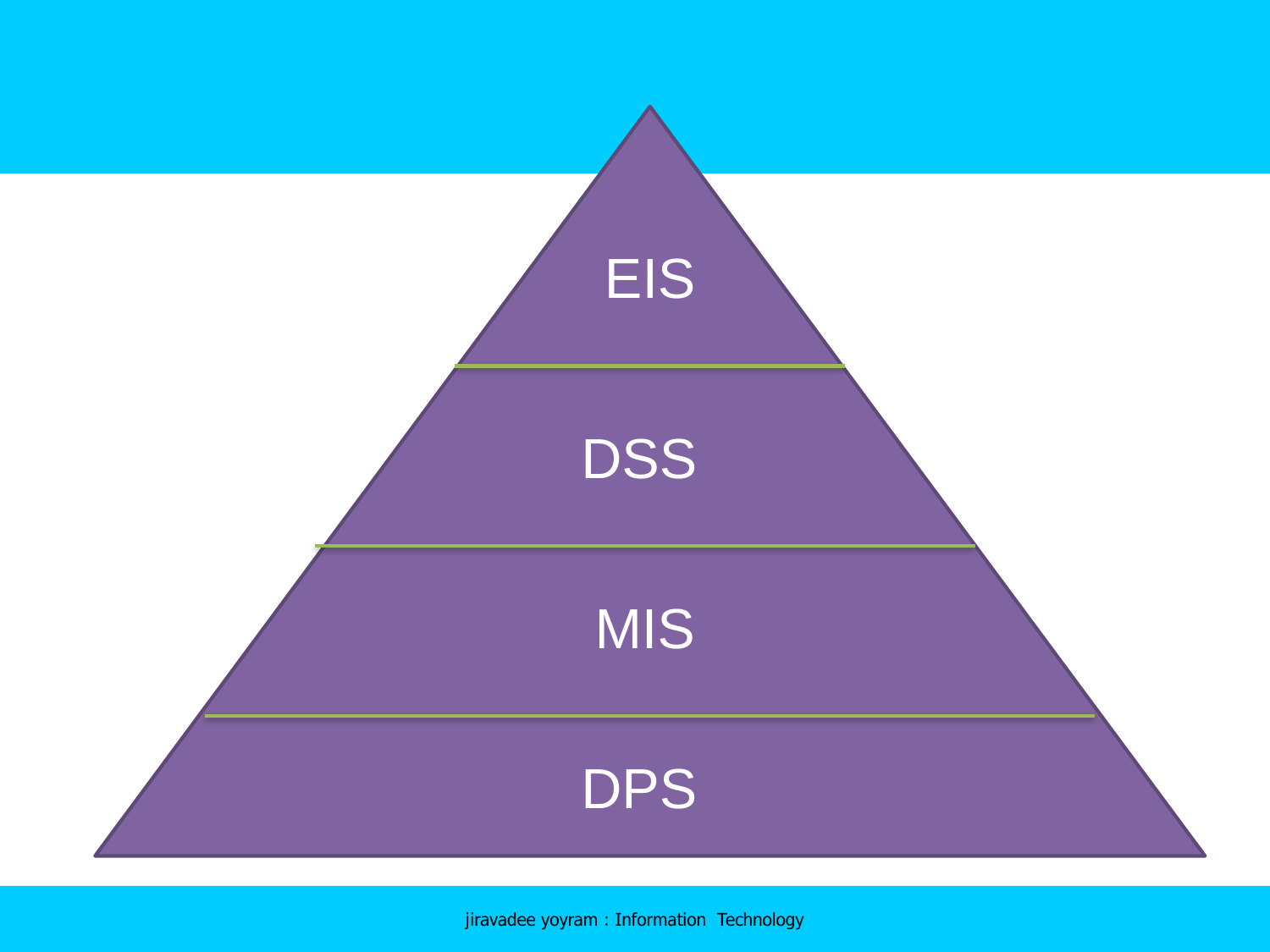

EIS
DSS
MIS
DPS

jiravadee yoyram : Information  Technology